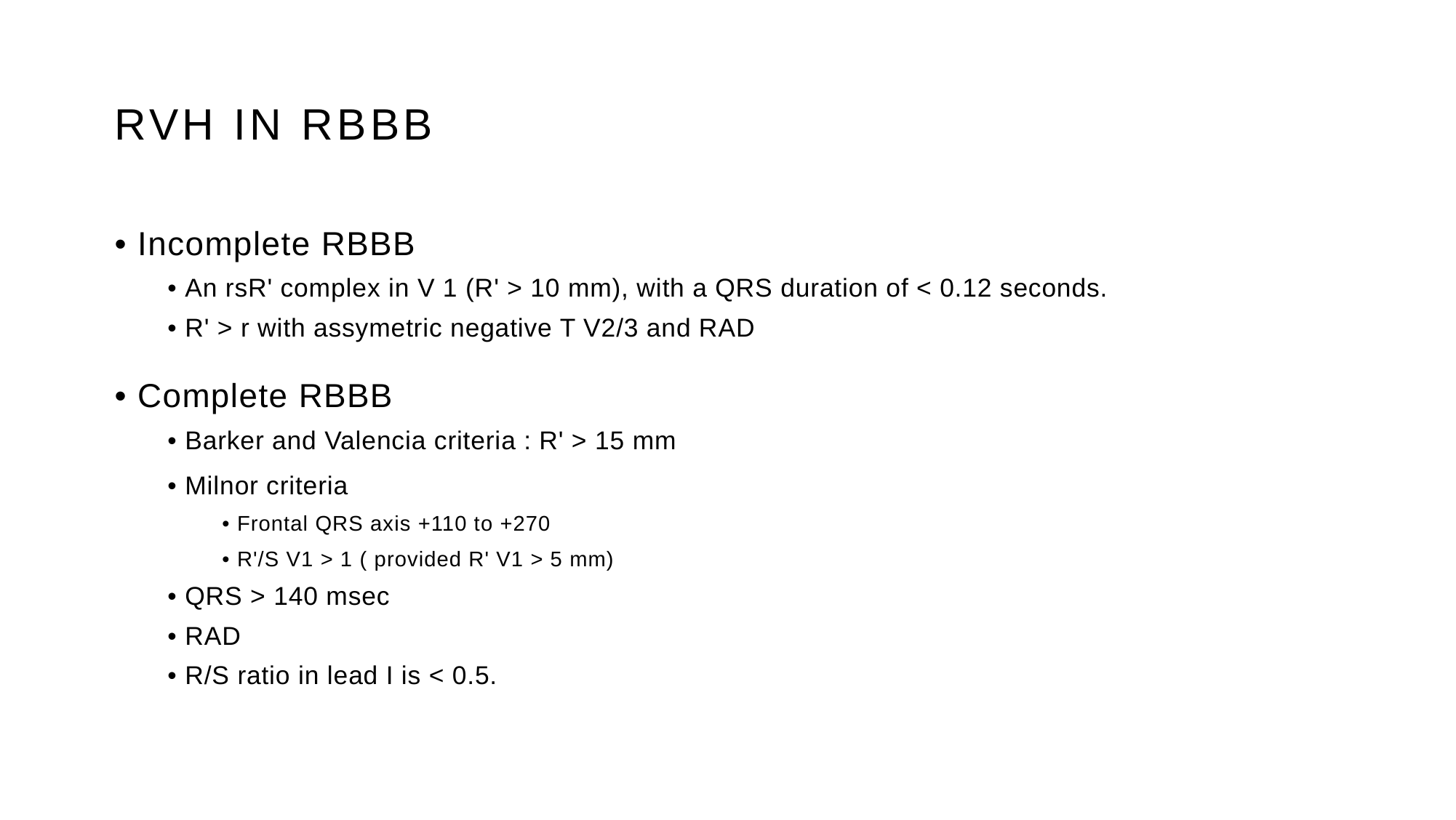

RVH IN RBBB
• Incomplete RBBB
• An rsR' complex in V 1 (R' > 10 mm), with a QRS duration of < 0.12 seconds.
• R' > r with assymetric negative T V2/3 and RAD
• Complete RBBB
• Barker and Valencia criteria : R' > 15 mm
• Milnor criteria
• Frontal QRS axis +110 to +270
• R'/S V1 > 1 ( provided R' V1 > 5 mm)
• QRS > 140 msec
• RAD
• R/S ratio in lead I is < 0.5.